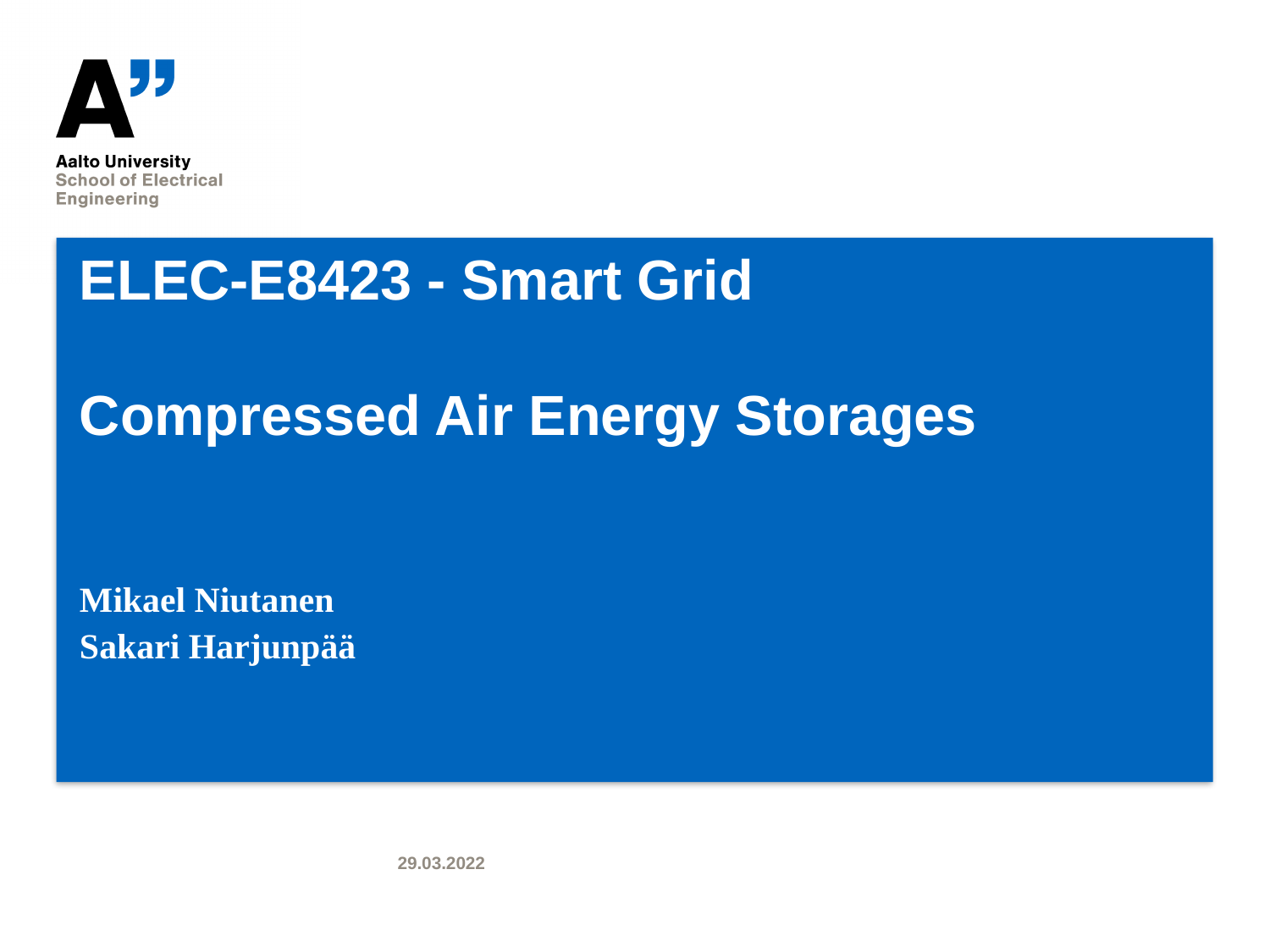

# ELEC-E8423 - Smart Grid Compressed Air Energy Storages
Mikael Niutanen
Sakari Harjunpää

29.03.2022